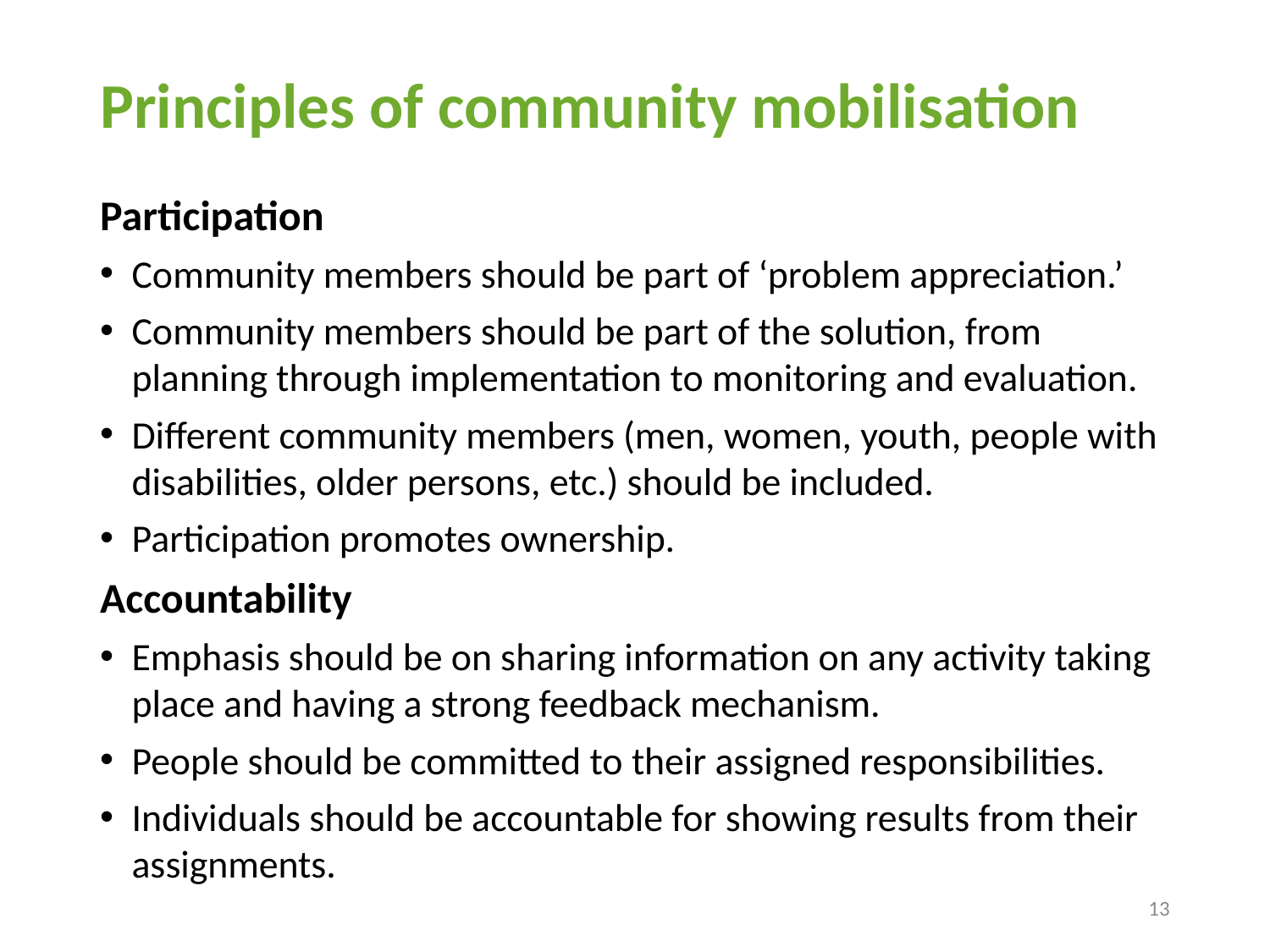

# Principles of community mobilisation
Participation
Community members should be part of ‘problem appreciation.’
Community members should be part of the solution, from planning through implementation to monitoring and evaluation.
Different community members (men, women, youth, people with disabilities, older persons, etc.) should be included.
Participation promotes ownership.
Accountability
Emphasis should be on sharing information on any activity taking place and having a strong feedback mechanism.
People should be committed to their assigned responsibilities.
Individuals should be accountable for showing results from their assignments.
13